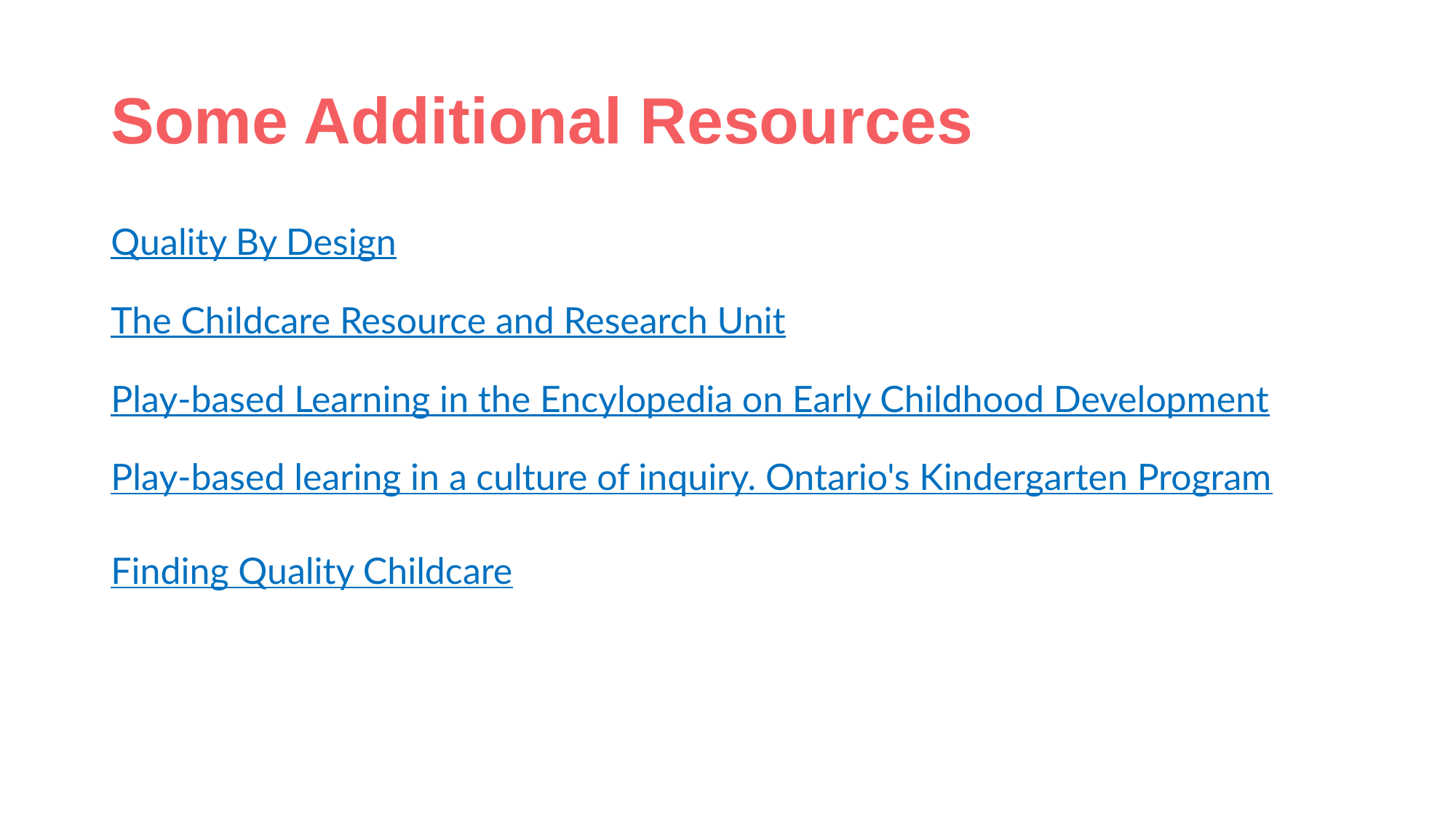

# Some Additional Resources
Quality By Design

The Childcare Resource and Research Unit

Play-based Learning in the Encylopedia on Early Childhood Development

Play-based learing in a culture of inquiry. Ontario's Kindergarten Program

Finding Quality Childcare